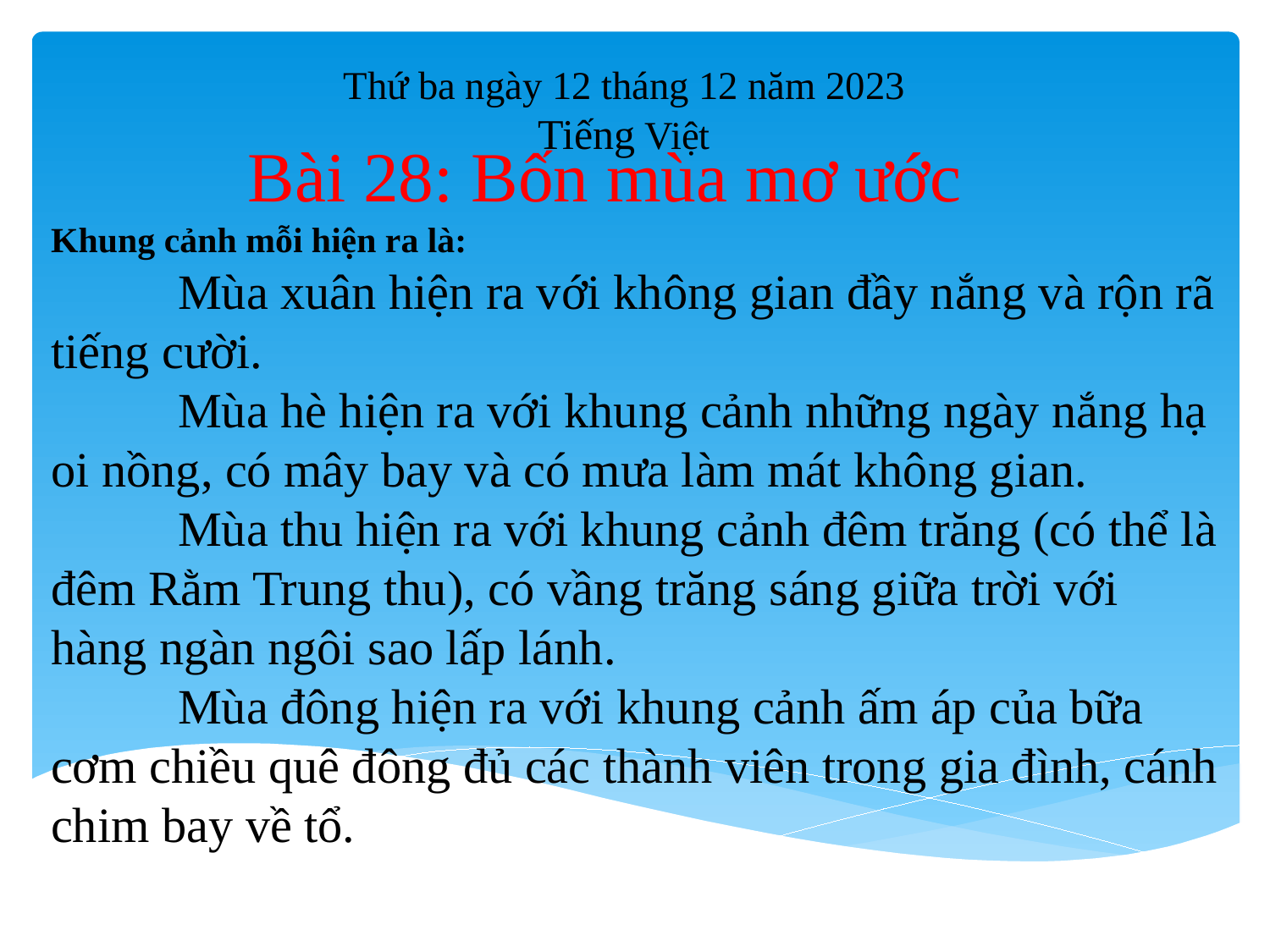

Thứ ba ngày 12 tháng 12 năm 2023
Tiếng Việt
# Bài 28: Bốn mùa mơ ước
Khung cảnh mỗi hiện ra là:
	Mùa xuân hiện ra với không gian đầy nắng và rộn rã tiếng cười.
	Mùa hè hiện ra với khung cảnh những ngày nắng hạ oi nồng, có mây bay và có mưa làm mát không gian.
	Mùa thu hiện ra với khung cảnh đêm trăng (có thể là đêm Rằm Trung thu), có vầng trăng sáng giữa trời với hàng ngàn ngôi sao lấp lánh.
	Mùa đông hiện ra với khung cảnh ấm áp của bữa cơm chiều quê đông đủ các thành viên trong gia đình, cánh chim bay về tổ.